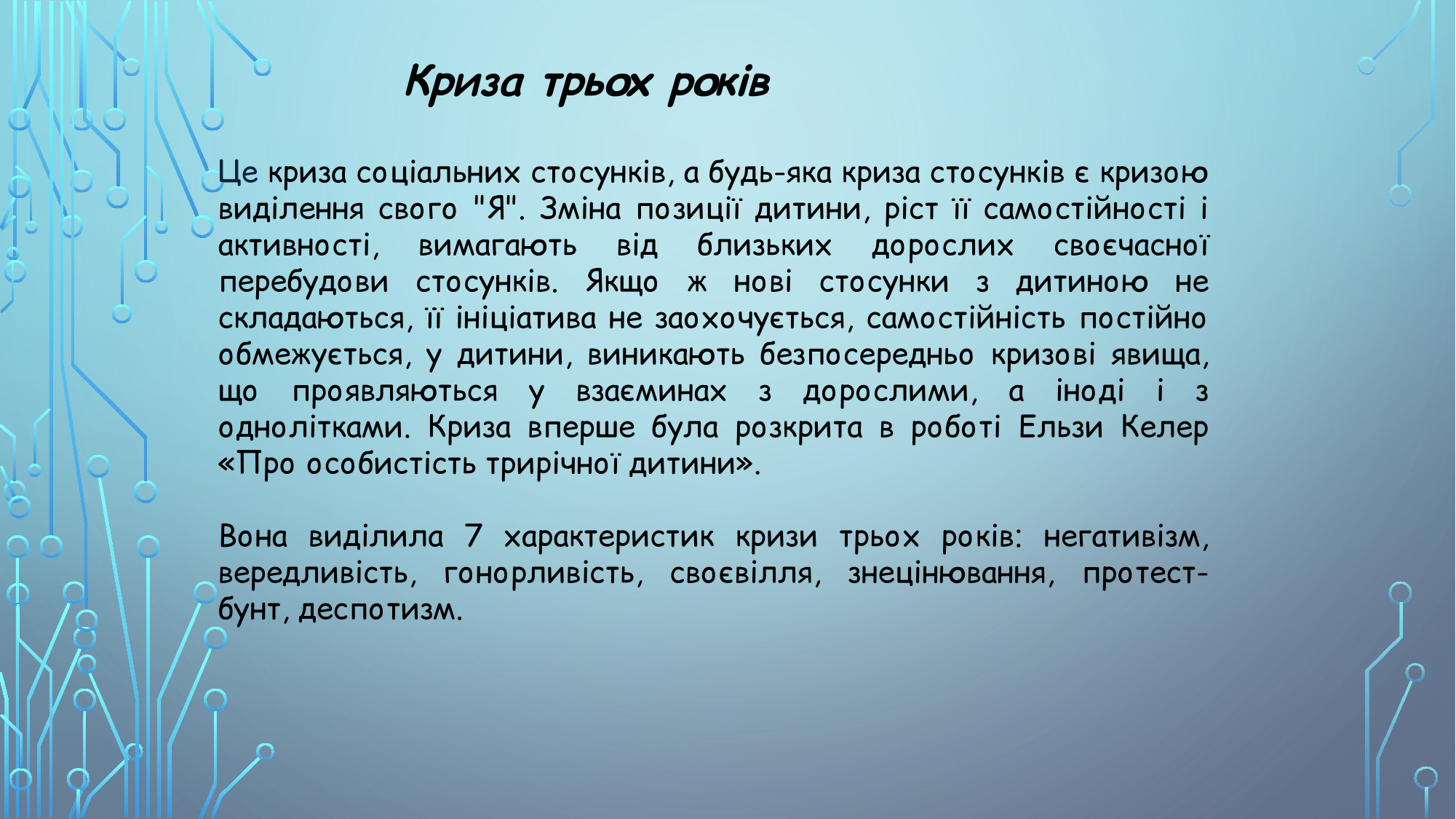

Криза трьох років
Це криза соціальних стосунків, а будь-яка криза стосунків є кризою виділення свого "Я". Зміна позиції дитини, ріст її самостійності і активності, вимагають від близьких дорослих своєчасної перебудови стосунків. Якщо ж нові стосунки з дитиною не складаються, її ініціатива не заохочується, самостійність постійно обмежується, у дитини, виникають безпосередньо кризові явища, що проявляються у взаєминах з дорослими, а іноді і з однолітками. Криза вперше була розкрита в роботі Ельзи Келер «Про особистість трирічної дитини».

Вона виділила 7 характеристик кризи трьох років: негативізм, вередливість, гонорливість, своєвілля, знецінювання, протест-бунт, деспотизм.